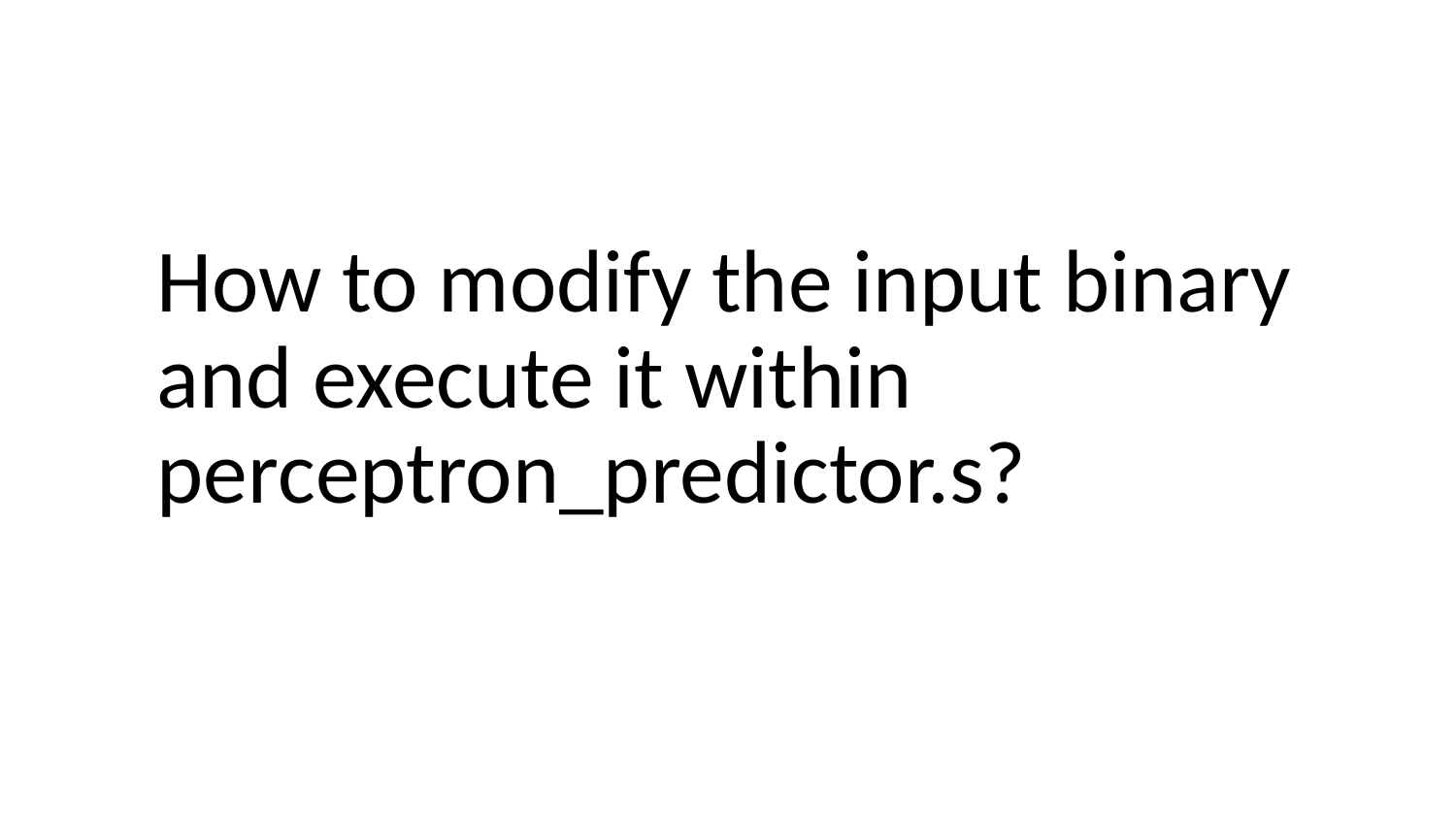

How to modify the input binary and execute it within perceptron_predictor.s?